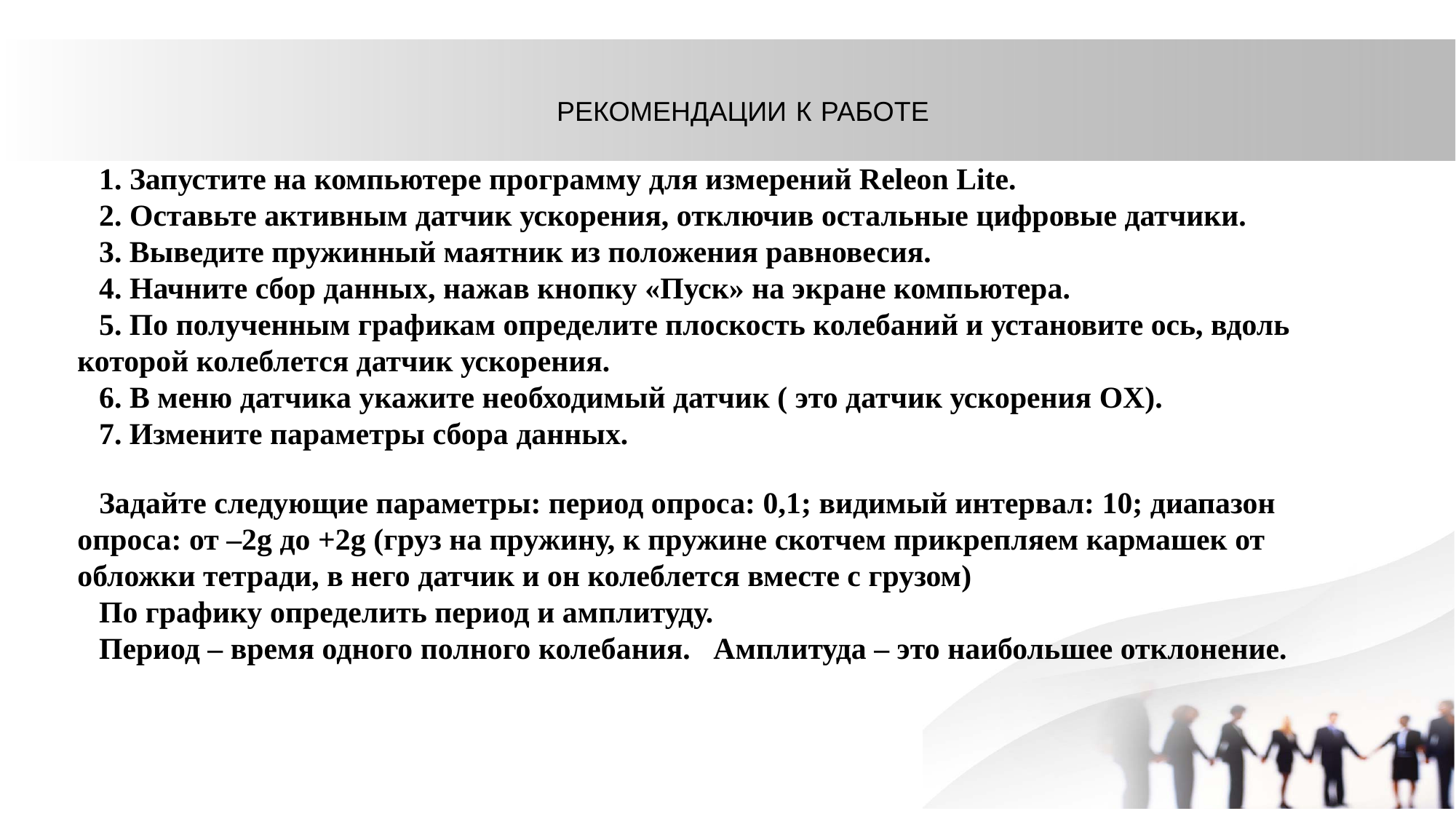

РЕКОМЕНДАЦИИ К РАБОТЕ

1. Запустите на компьютере программу для измерений Releon Lite.
2. Оставьте активным датчик ускорения, отключив остальные цифровые датчики.
3. Выведите пружинный маятник из положения равновесия.
4. Начните сбор данных, нажав кнопку «Пуск» на экране компьютера.
5. По полученным графикам определите плоскость колебаний и установите ось, вдоль которой колеблется датчик ускорения.
6. В меню датчика укажите необходимый датчик ( это датчик ускорения OX).
7. Измените параметры сбора данных.

Задайте следующие параметры: период опроса: 0,1; видимый интервал: 10; диапазон опроса: от –2g до +2g (груз на пружину, к пружине скотчем прикрепляем кармашек от обложки тетради, в него датчик и он колеблется вместе с грузом)По графику определить период и амплитуду.Период – время одного полного колебания.   Амплитуда – это наибольшее отклонение.